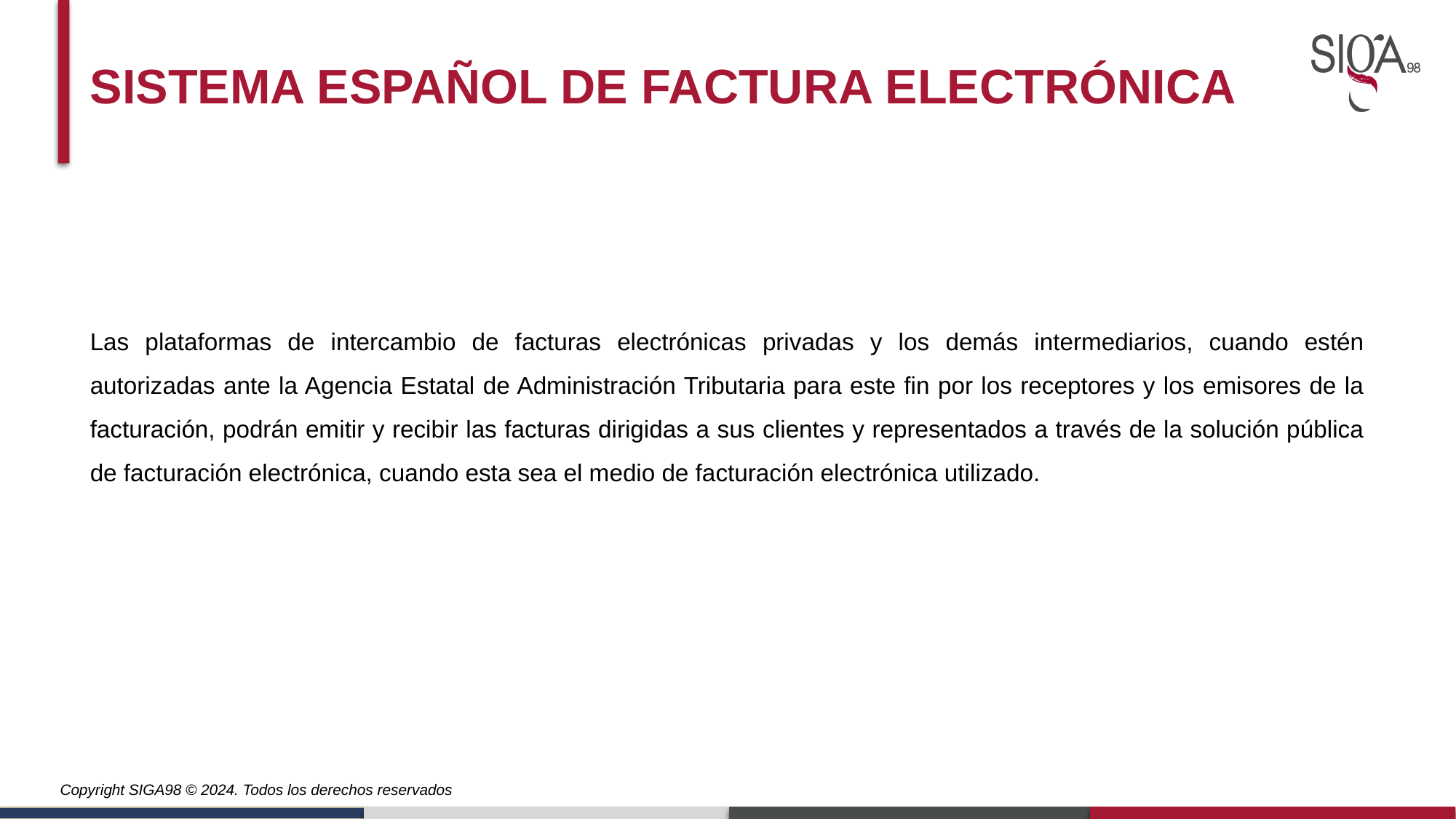

SISTEMA ESPAÑOL DE FACTURA ELECTRÓNICA
Las plataformas de intercambio de facturas electrónicas privadas y los demás intermediarios, cuando estén autorizadas ante la Agencia Estatal de Administración Tributaria para este fin por los receptores y los emisores de la facturación, podrán emitir y recibir las facturas dirigidas a sus clientes y representados a través de la solución pública de facturación electrónica, cuando esta sea el medio de facturación electrónica utilizado.